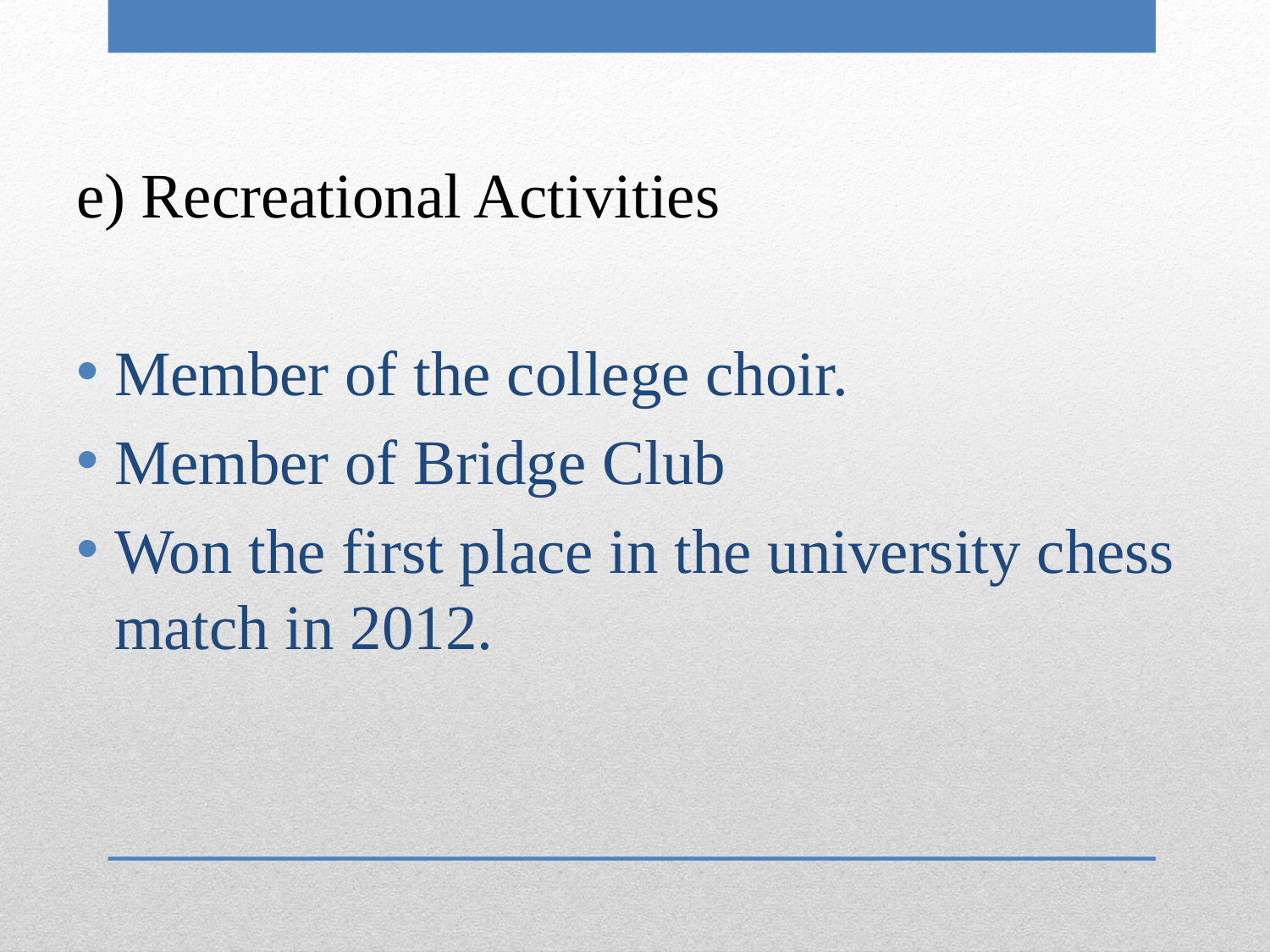

e) Recreational Activities

Member of the college choir.
Member of Bridge Club
Won the first place in the university chess match in 2012.